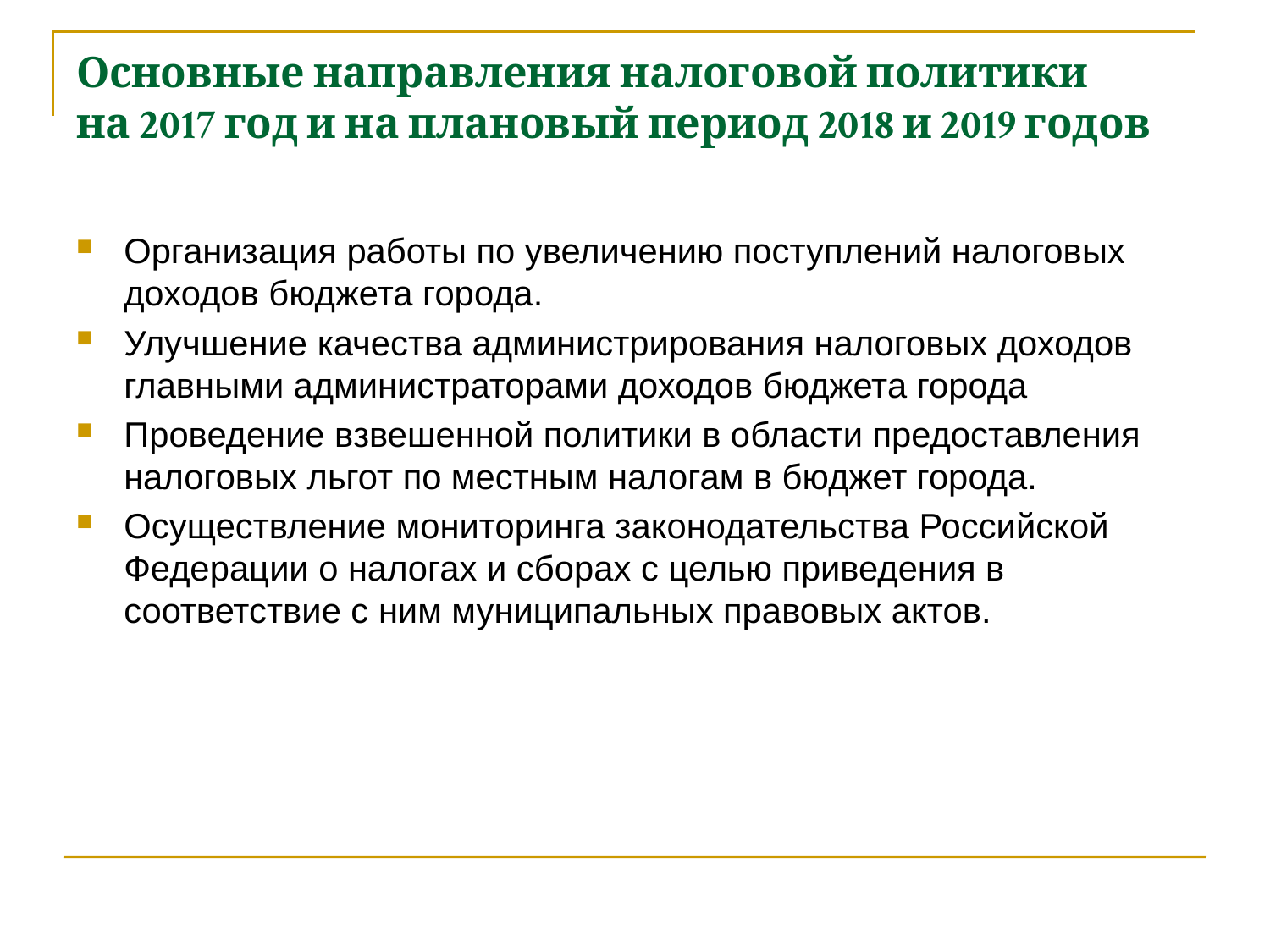

# Основные направления налоговой политики на 2017 год и на плановый период 2018 и 2019 годов
Организация работы по увеличению поступлений налоговых доходов бюджета города.
Улучшение качества администрирования налоговых доходов главными администраторами доходов бюджета города
Проведение взвешенной политики в области предоставления налоговых льгот по местным налогам в бюджет города.
Осуществление мониторинга законодательства Российской Федерации о налогах и сборах с целью приведения в соответствие с ним муниципальных правовых актов.